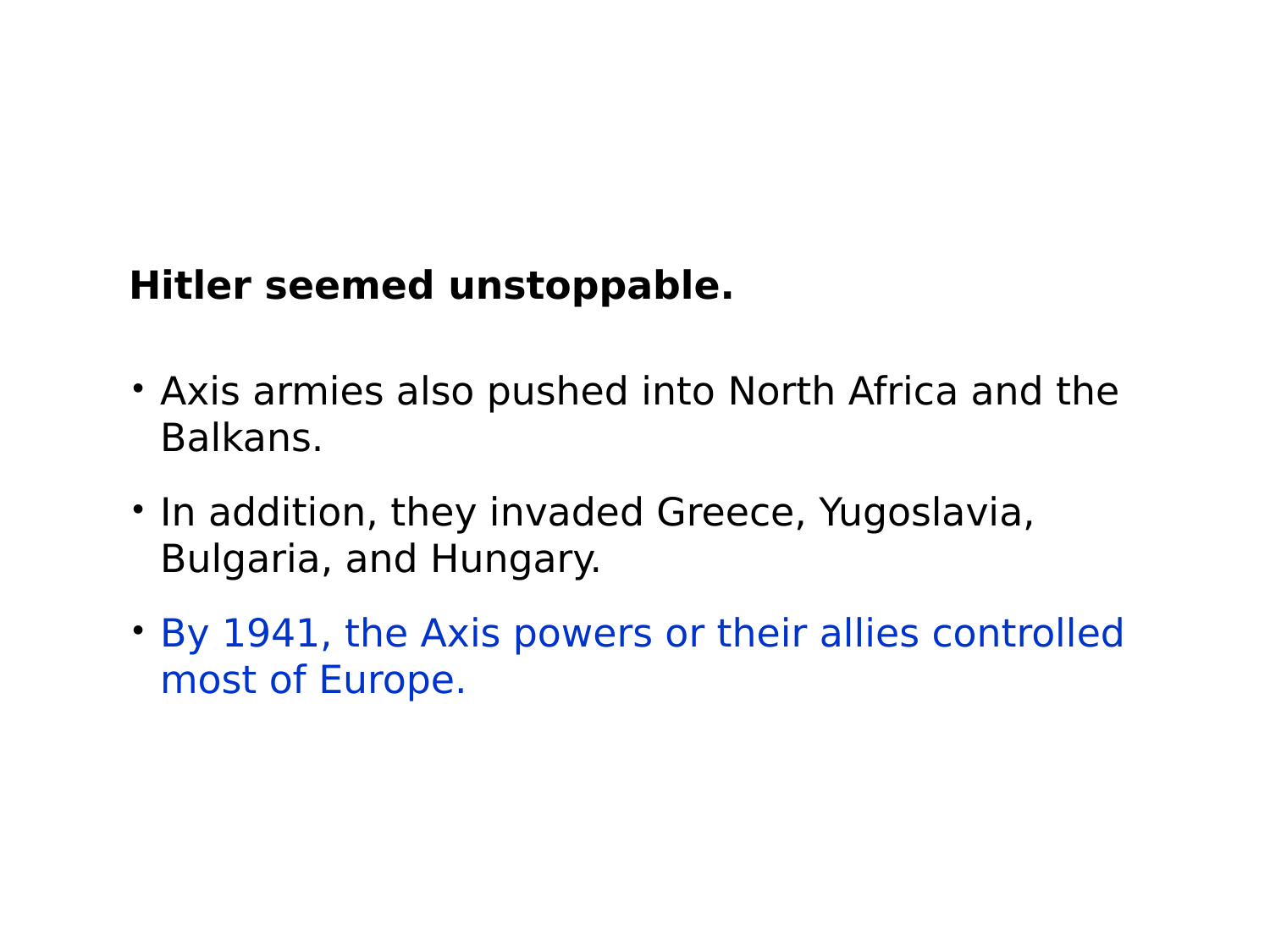

Hitler seemed unstoppable.
Axis armies also pushed into North Africa and the Balkans.
In addition, they invaded Greece, Yugoslavia, Bulgaria, and Hungary.
By 1941, the Axis powers or their allies controlled most of Europe.